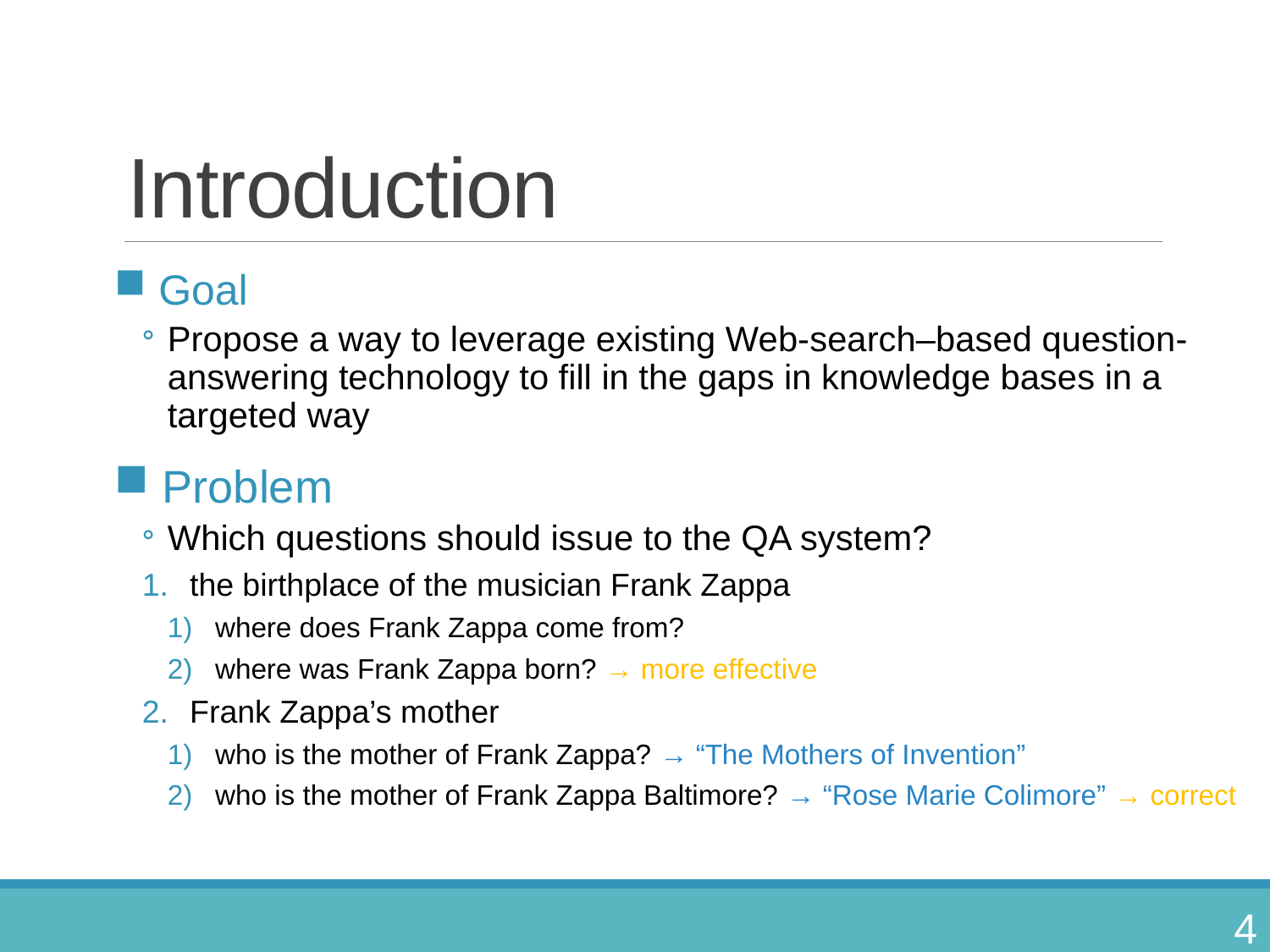

# Introduction
 Goal
Propose a way to leverage existing Web-search–based question-answering technology to fill in the gaps in knowledge bases in a targeted way
 Problem
Which questions should issue to the QA system?
the birthplace of the musician Frank Zappa
where does Frank Zappa come from?
where was Frank Zappa born? → more effective
Frank Zappa’s mother
who is the mother of Frank Zappa? → “The Mothers of Invention”
who is the mother of Frank Zappa Baltimore? → “Rose Marie Colimore” → correct
4